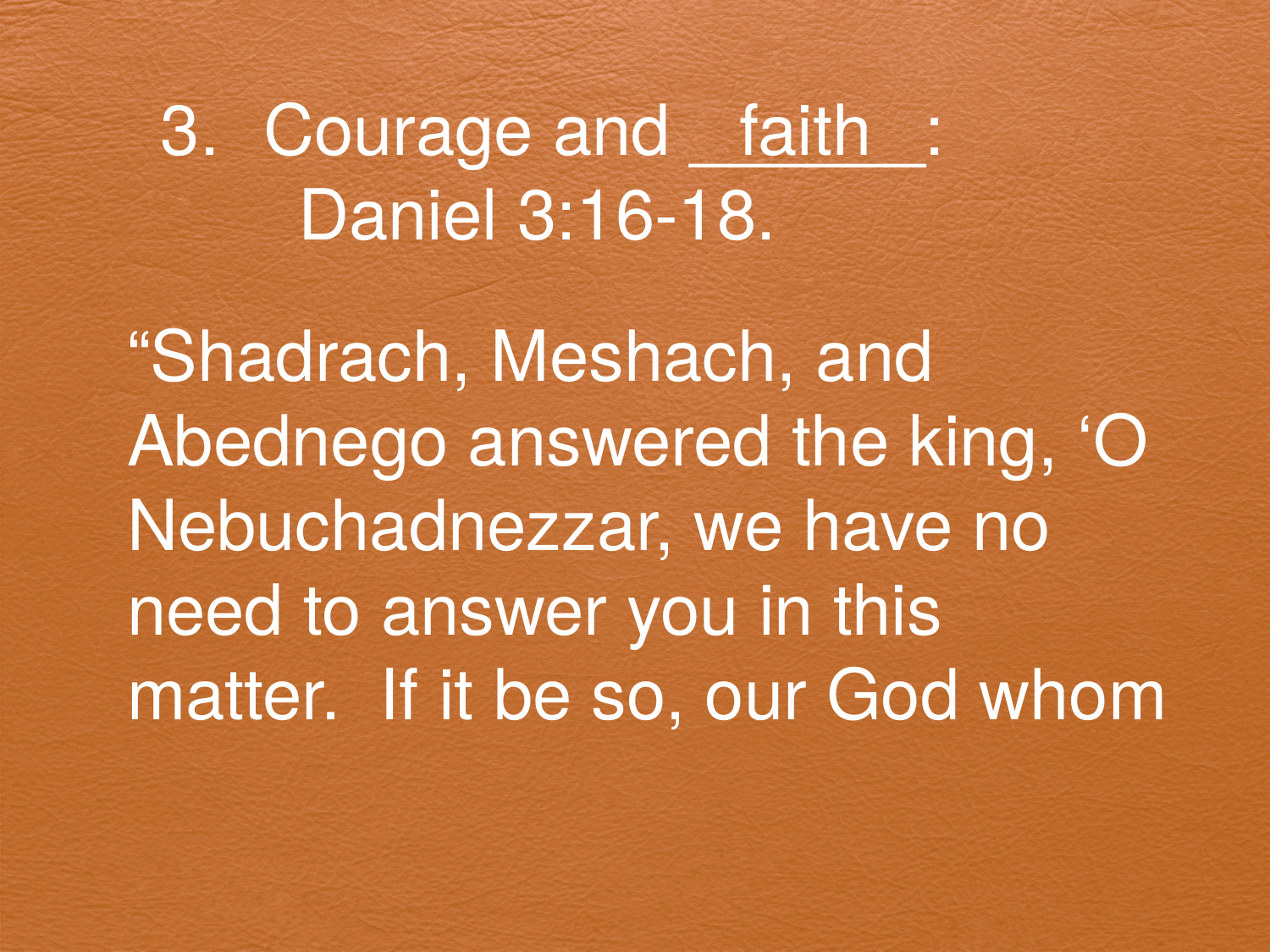

#
Courage and ______:
       Daniel 3:16-18.
faith
“Shadrach, Meshach, and
Abednego answered the king, ‘O
Nebuchadnezzar, we have no
need to answer you in this
matter.  If it be so, our God whom